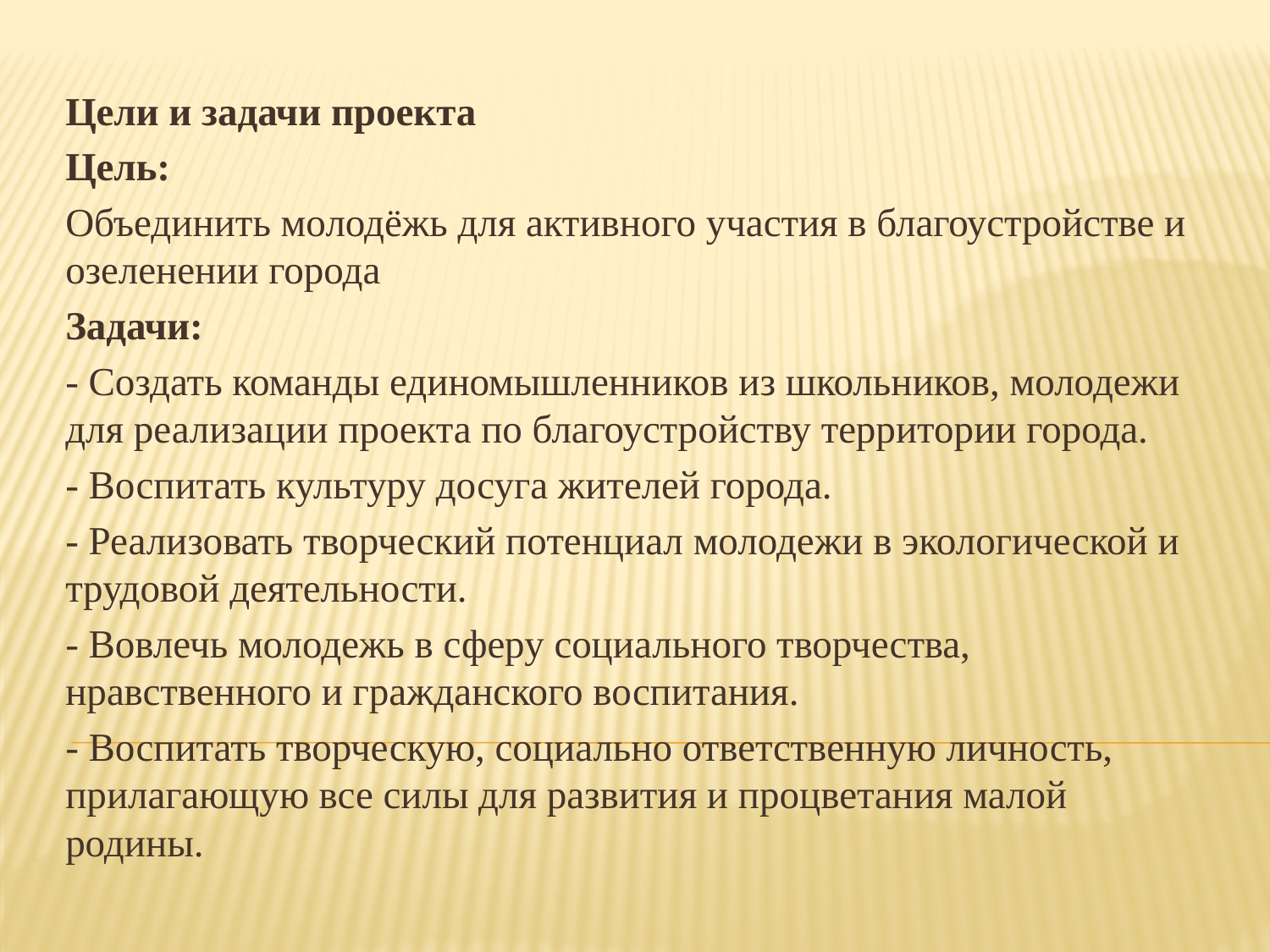

Цели и задачи проекта
Цель:
Объединить молодёжь для активного участия в благоустройстве и озеленении города
Задачи:
- Создать команды единомышленников из школьников, молодежи для реализации проекта по благоустройству территории города.
- Воспитать культуру досуга жителей города.
- Реализовать творческий потенциал молодежи в экологической и трудовой деятельности.
- Вовлечь молодежь в сферу социального творчества, нравственного и гражданского воспитания.
- Воспитать творческую, социально ответственную личность, прилагающую все силы для развития и процветания малой родины.